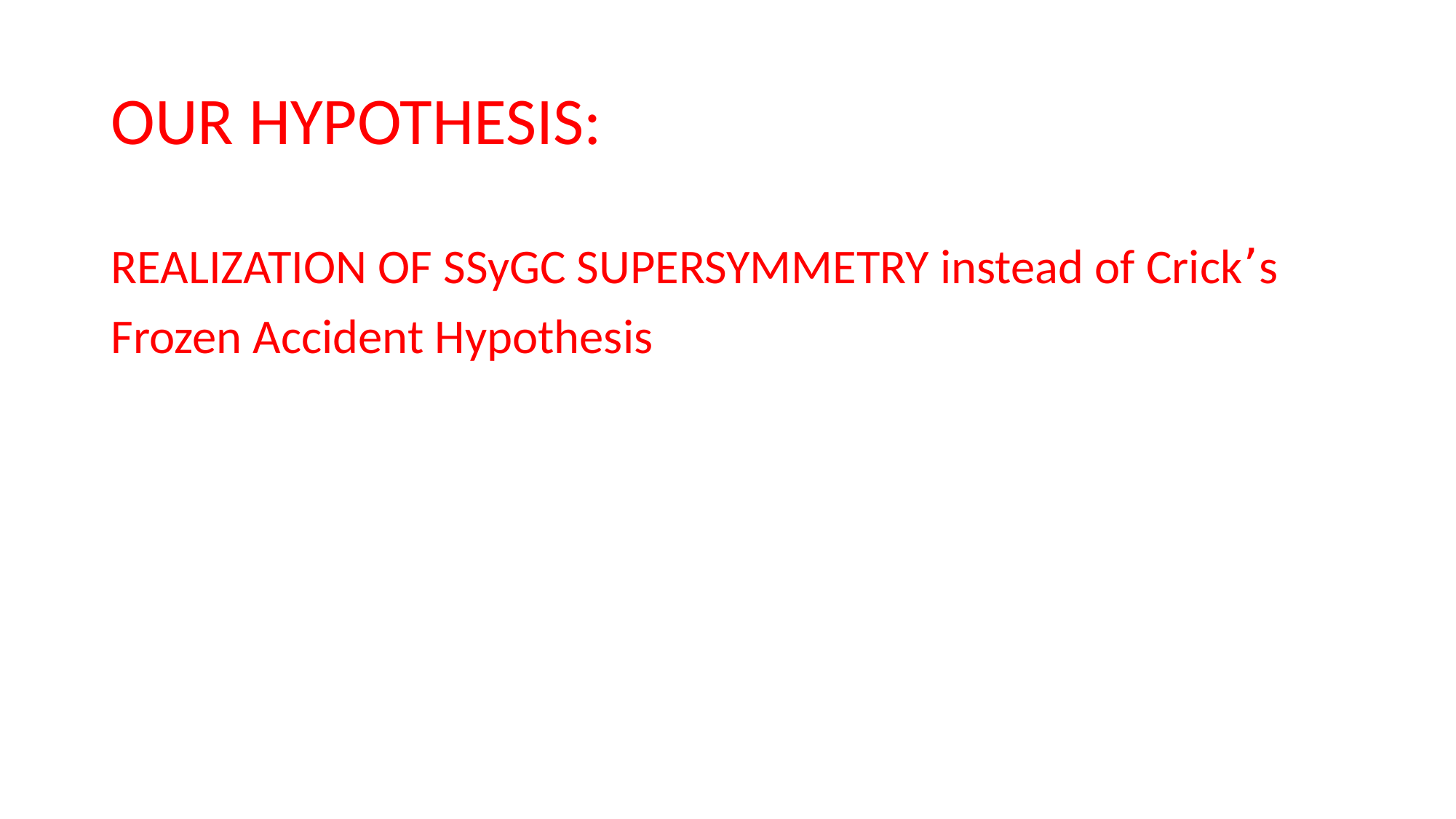

# OUR HYPOTHESIS:
REALIZATION OF SSyGC SUPERSYMMETRY instead of Crick՚s Frozen Accident Hypothesis